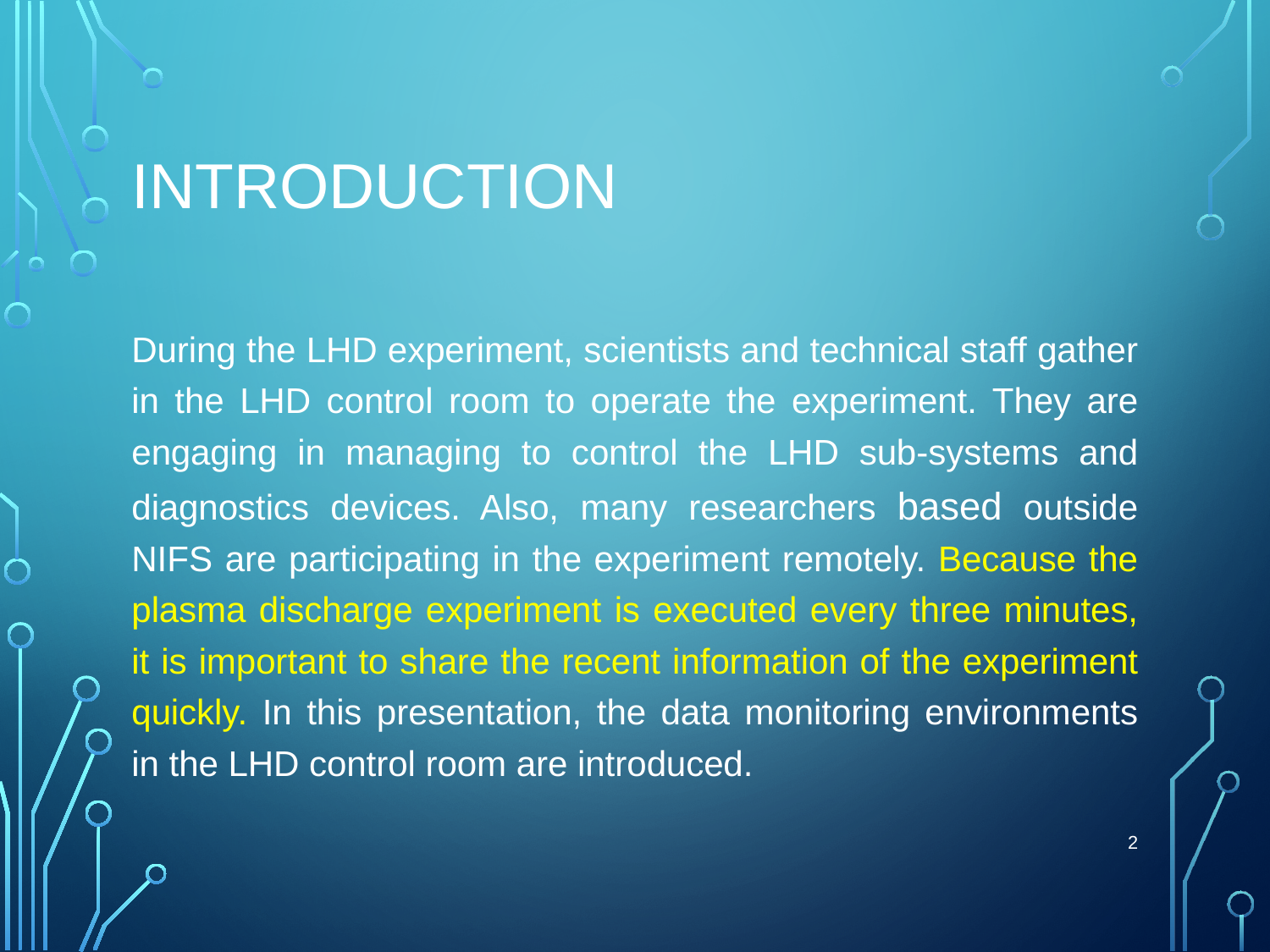

# Introduction
During the LHD experiment, scientists and technical staff gather in the LHD control room to operate the experiment. They are engaging in managing to control the LHD sub-systems and diagnostics devices. Also, many researchers based outside NIFS are participating in the experiment remotely. Because the plasma discharge experiment is executed every three minutes, it is important to share the recent information of the experiment quickly. In this presentation, the data monitoring environments in the LHD control room are introduced.
2